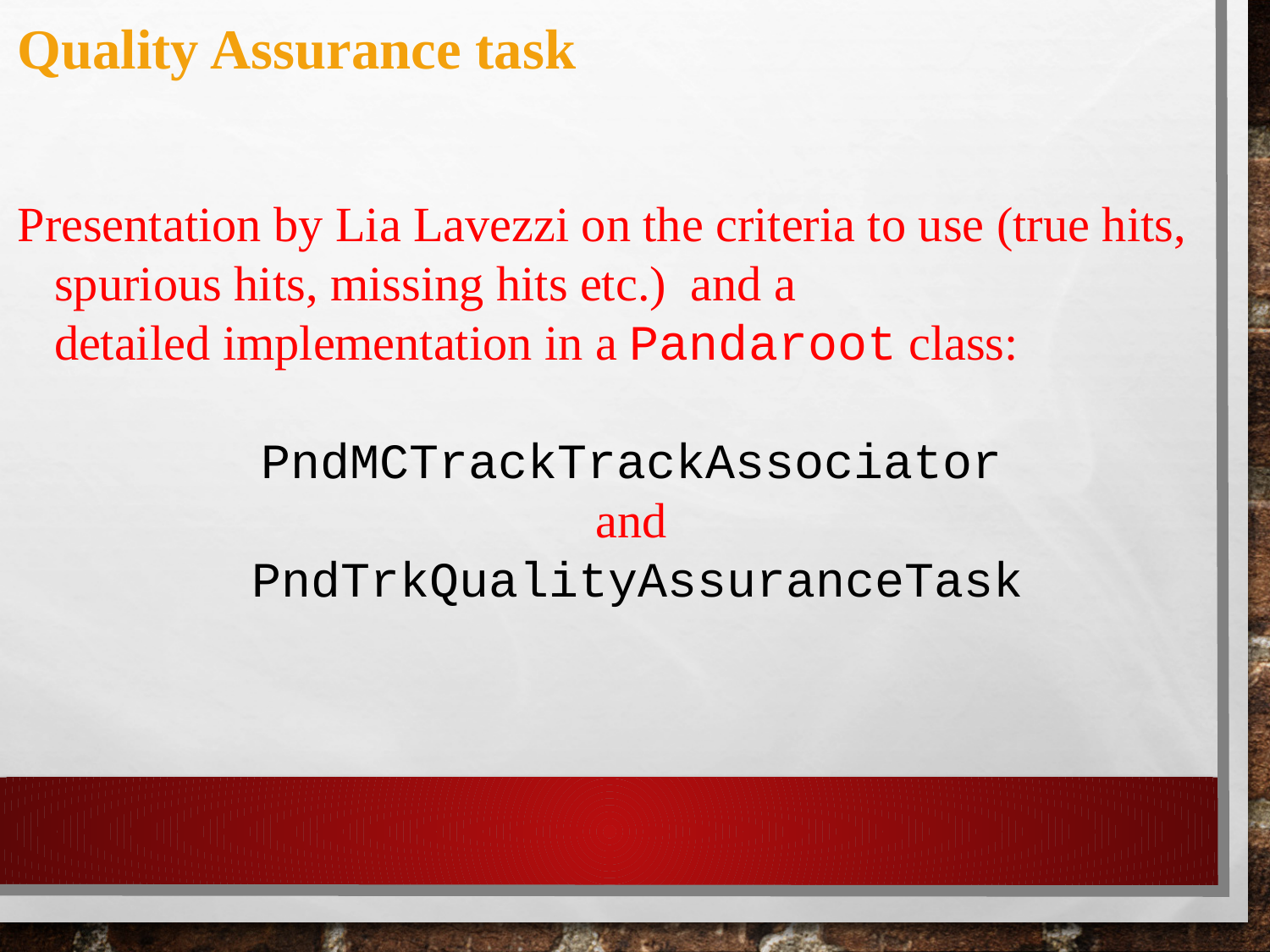

Quality Assurance task
Presentation by Lia Lavezzi on the criteria to use (true hits,
   spurious hits, missing hits etc.)  and a
   detailed implementation in a Pandaroot class:

PndMCTrackTrackAssociator
and
PndTrkQualityAssuranceTask